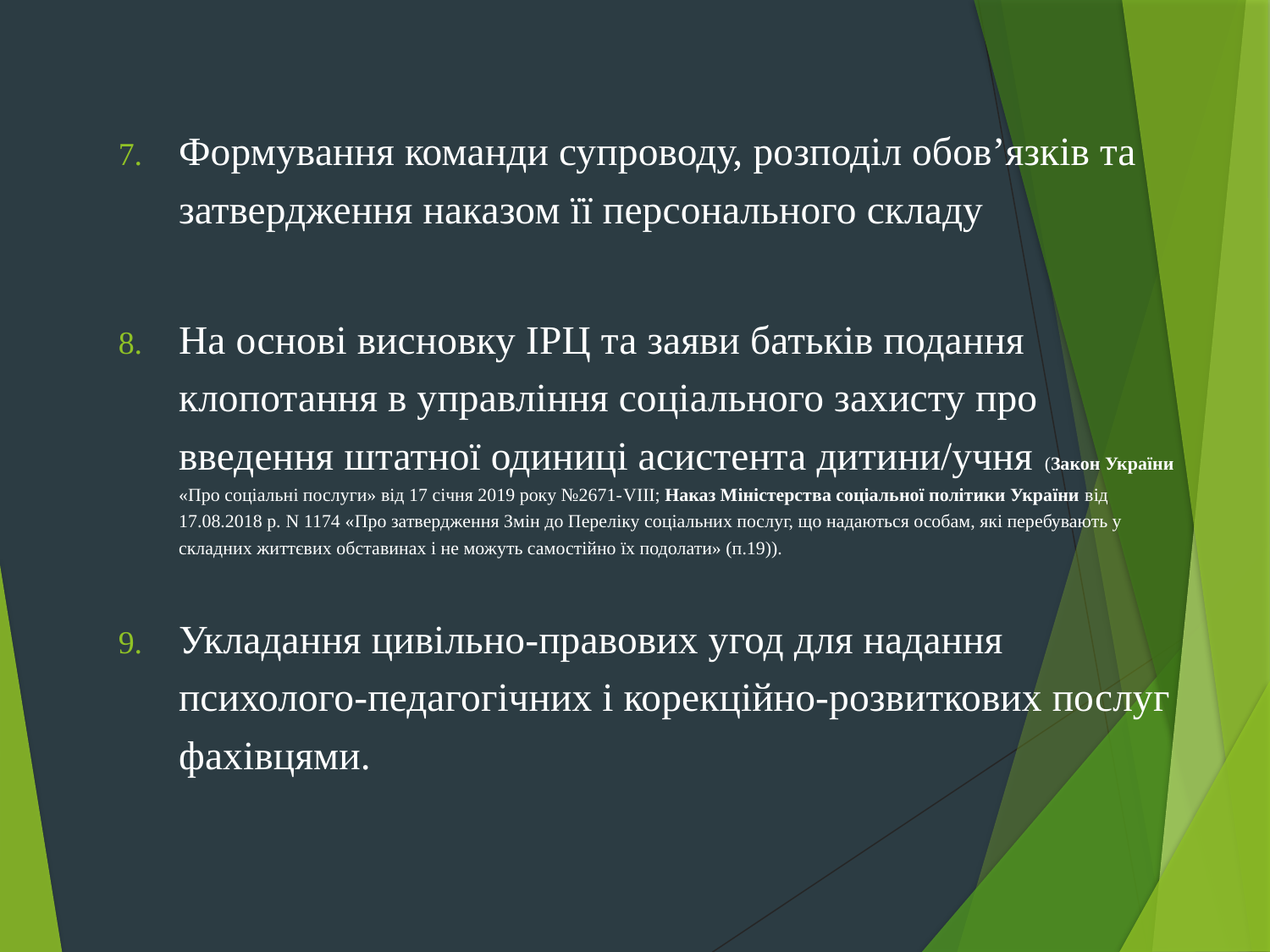

Формування команди супроводу, розподіл обов’язків та затвердження наказом її персонального складу

На основі висновку ІРЦ та заяви батьків подання клопотання в управління соціального захисту про введення штатної одиниці асистента дитини/учня (Закон України «Про соціальні послуги» від 17 січня 2019 року №2671-VIII; Наказ Міністерства соціальної політики України від 17.08.2018 р. N 1174 «Про затвердження Змін до Переліку соціальних послуг, що надаються особам, які перебувають у складних життєвих обставинах і не можуть самостійно їх подолати» (п.19)).

Укладання цивільно-правових угод для надання психолого-педагогічних і корекційно-розвиткових послуг фахівцями.